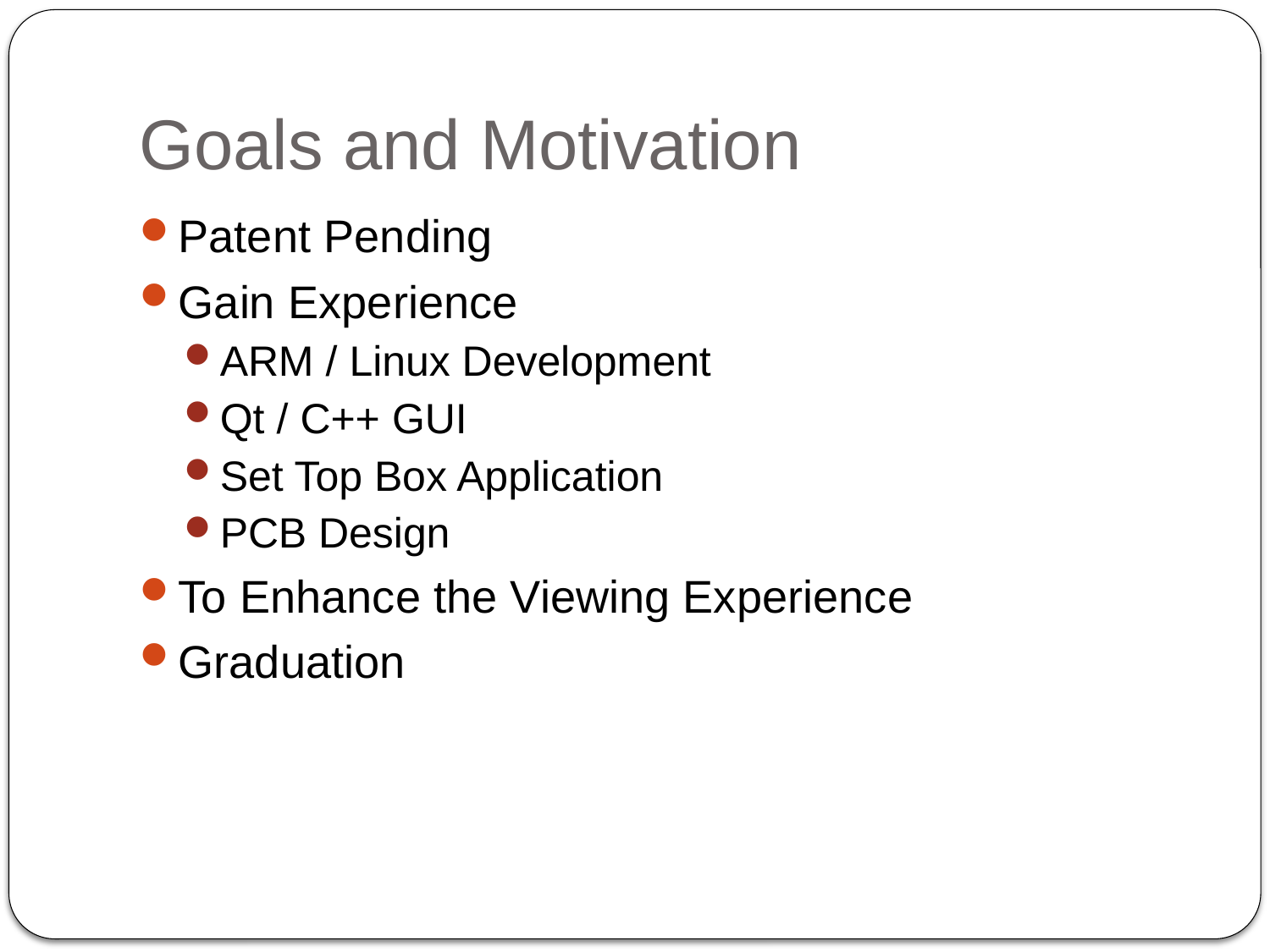

# Goals and Motivation
Patent Pending
Gain Experience
ARM / Linux Development
Qt / C++ GUI
Set Top Box Application
PCB Design
To Enhance the Viewing Experience
Graduation